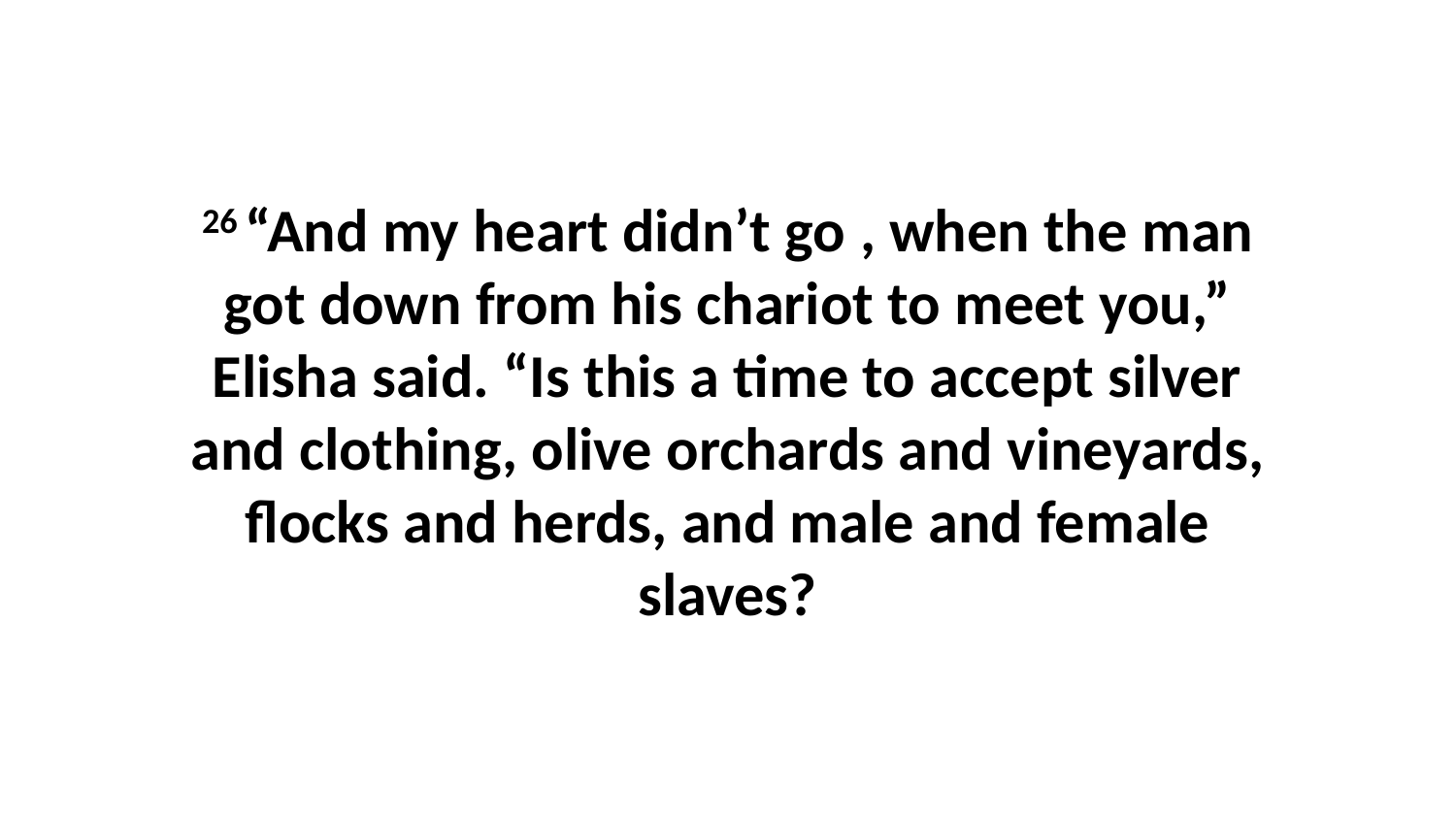

26 “And my heart didn’t go , when the man got down from his chariot to meet you,” Elisha said. “Is this a time to accept silver and clothing, olive orchards and vineyards, flocks and herds, and male and female slaves?